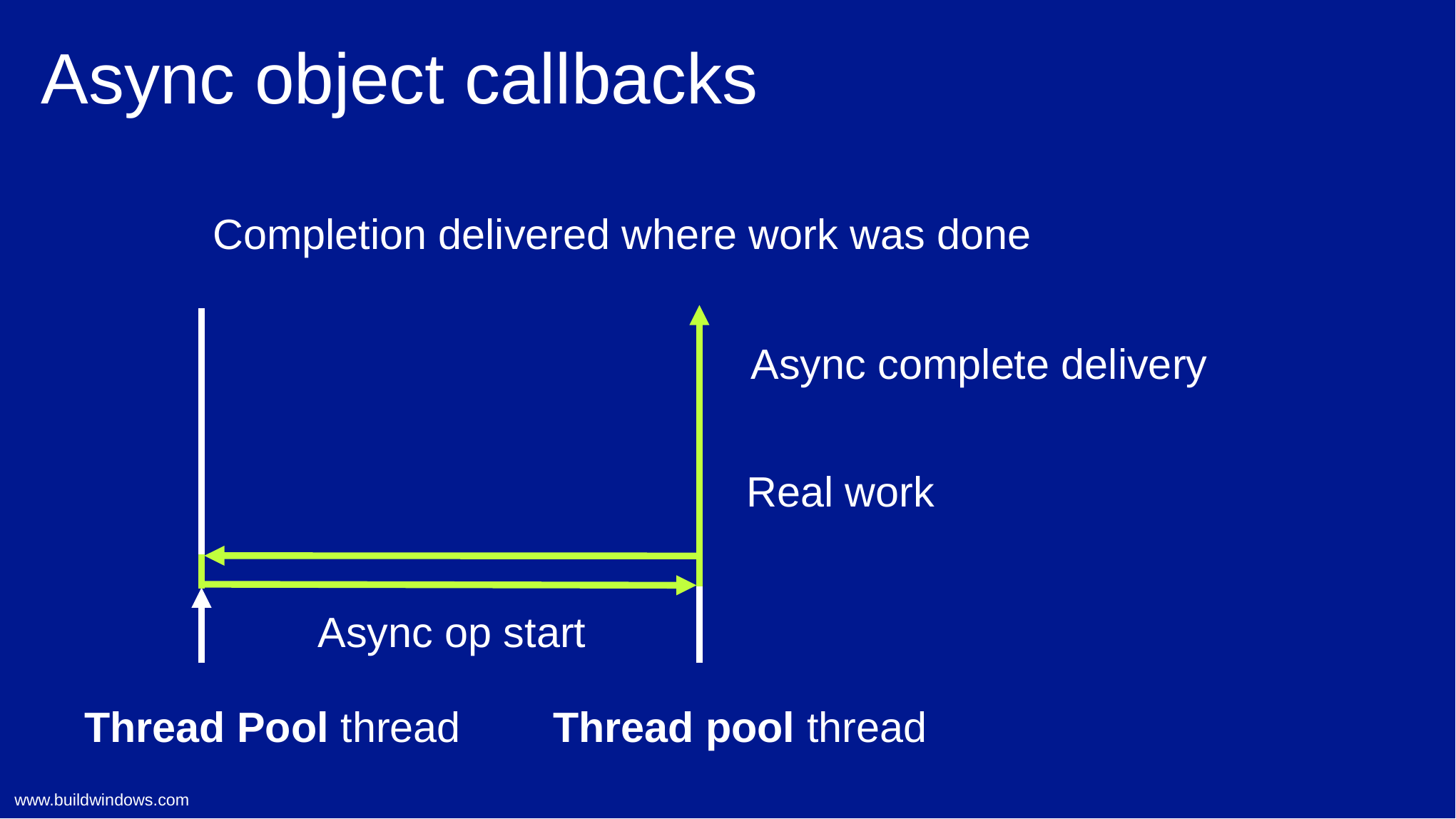

# Async object callbacks
Completion delivered where work was done
Async complete delivery
Real work
Async op start
Thread Pool thread
Thread pool thread